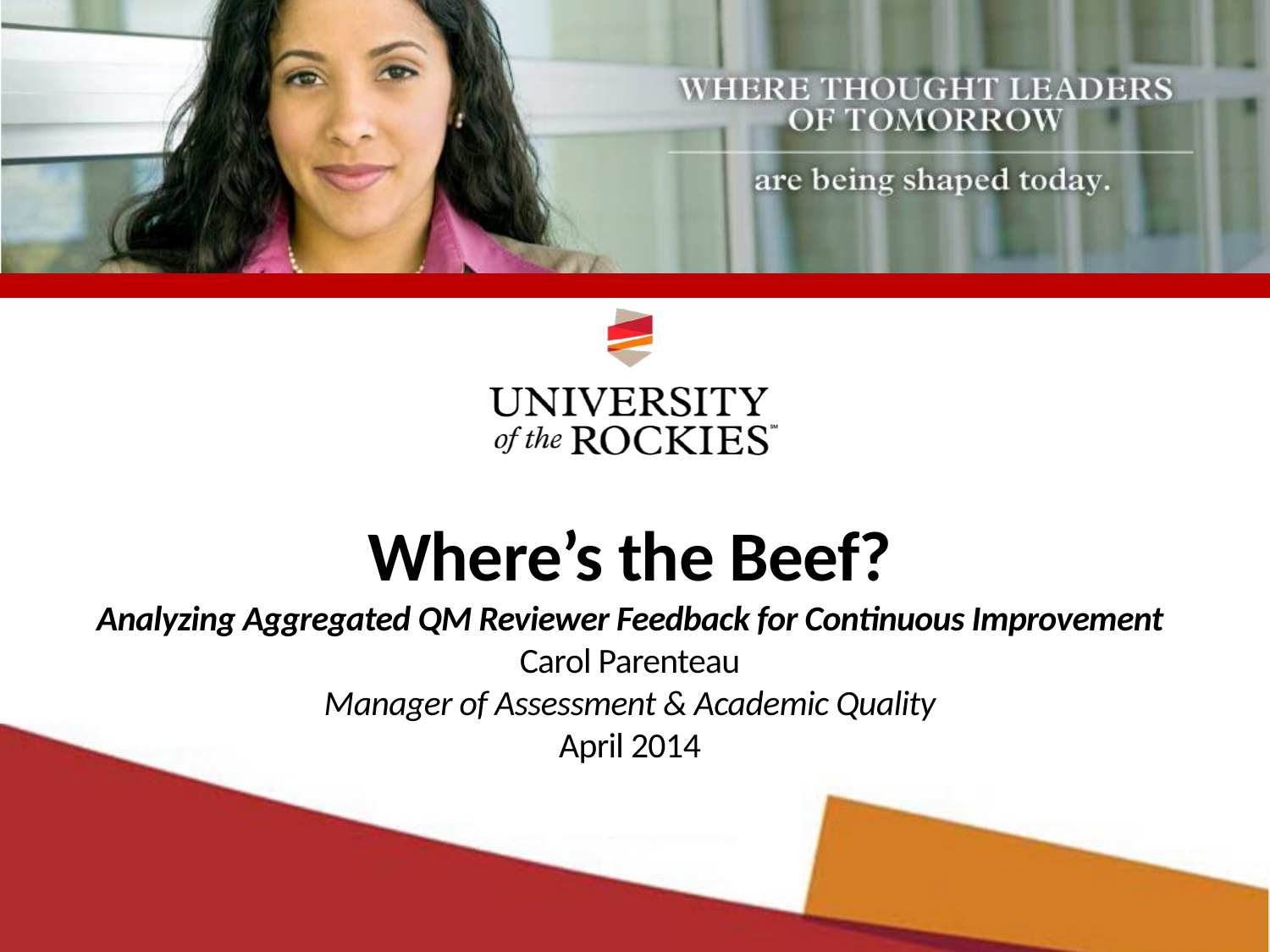

Where’s the Beef?
Analyzing Aggregated QM Reviewer Feedback for Continuous Improvement
Carol Parenteau
Manager of Assessment & Academic Quality
April 2014